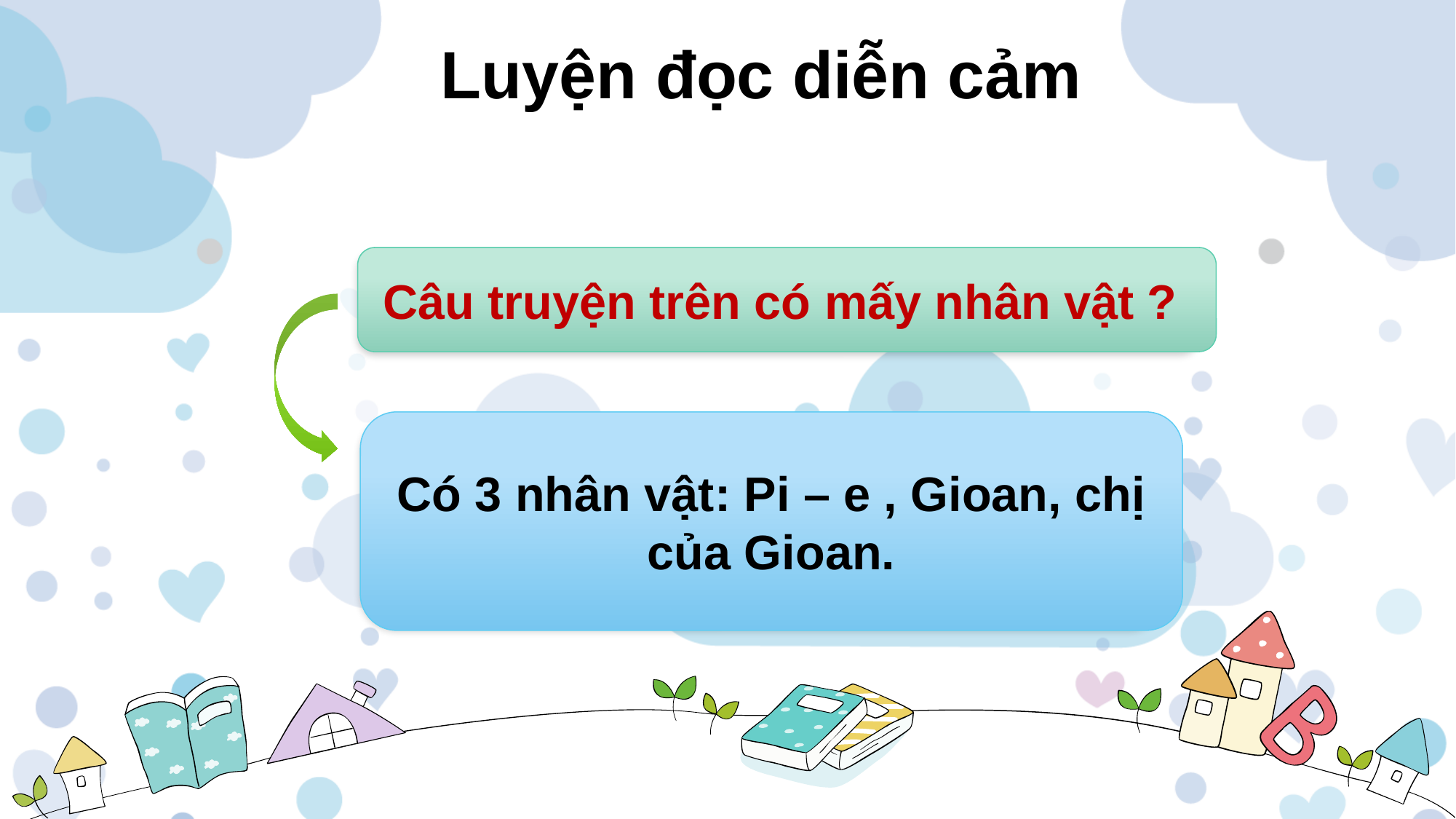

Luyện đọc diễn cảm
Câu truyện trên có mấy nhân vật ?

Có 3 nhân vật: Pi – e , Gioan, chị của Gioan.